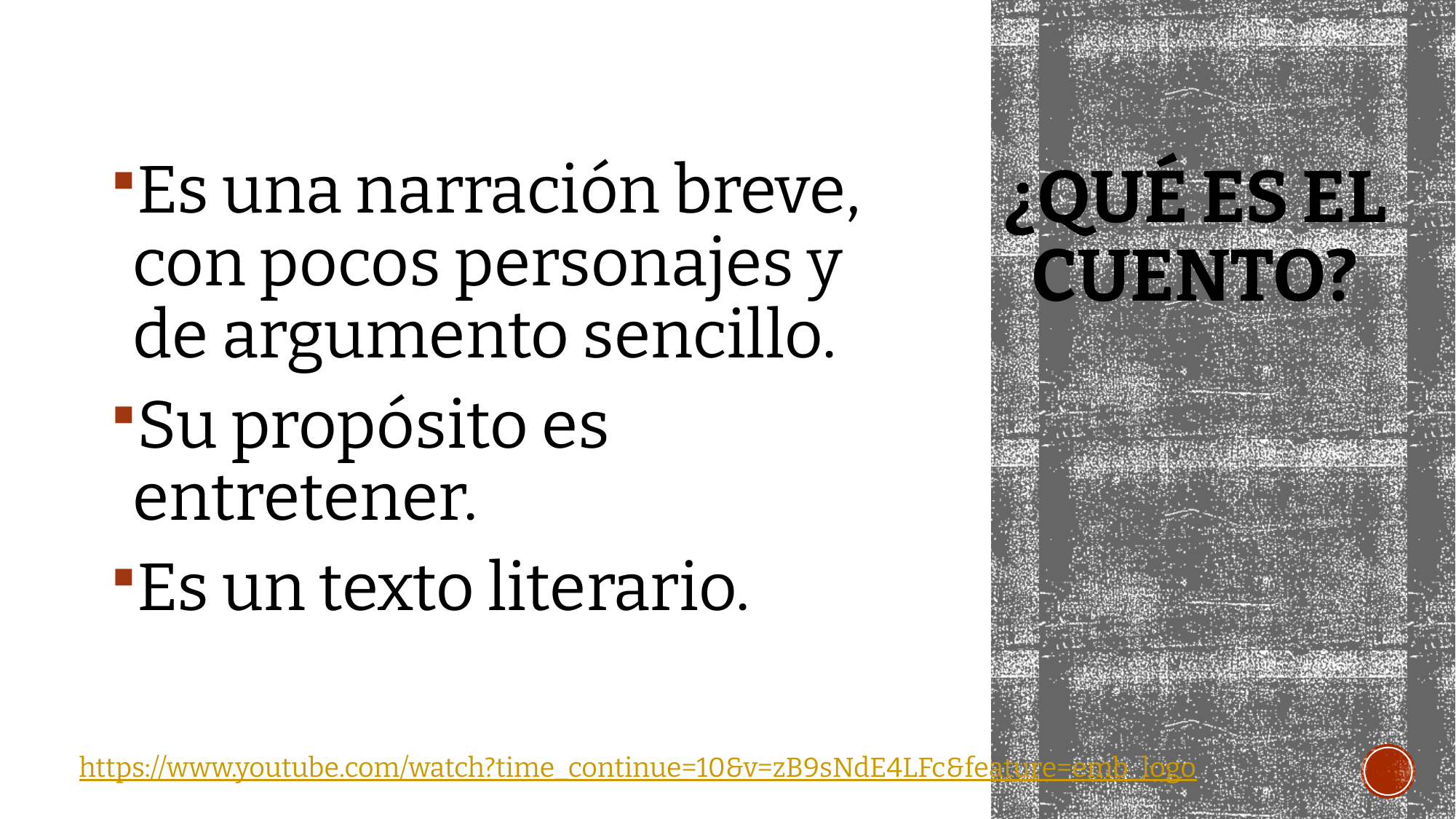

# ¿Qué es el cuento?
Es una narración breve, con pocos personajes y de argumento sencillo.
Su propósito es entretener.
Es un texto literario.
https://www.youtube.com/watch?time_continue=10&v=zB9sNdE4LFc&feature=emb_logo